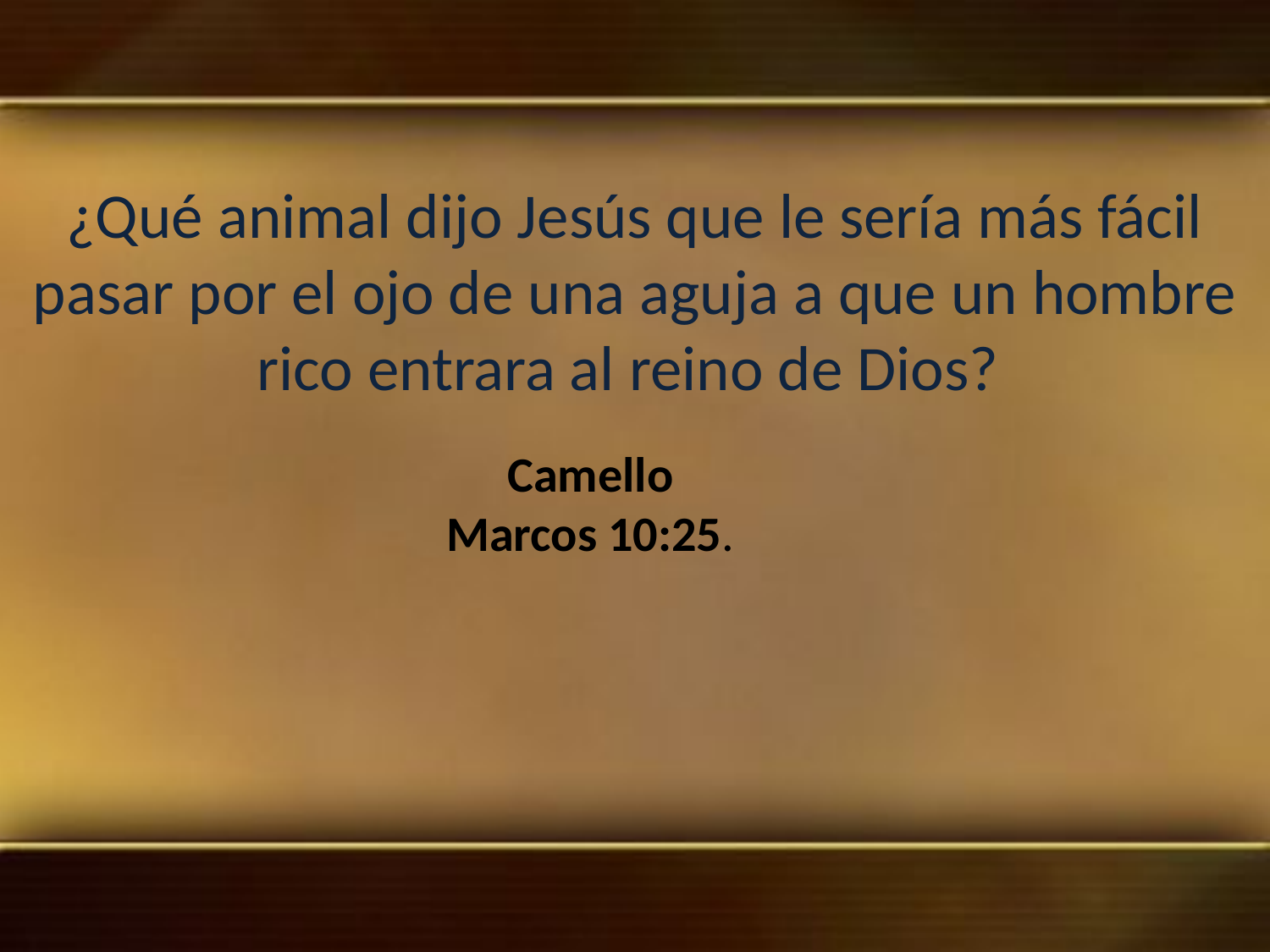

¿Qué animal dijo Jesús que le sería más fácil pasar por el ojo de una aguja a que un hombre rico entrara al reino de Dios?
Camello
Marcos 10:25.